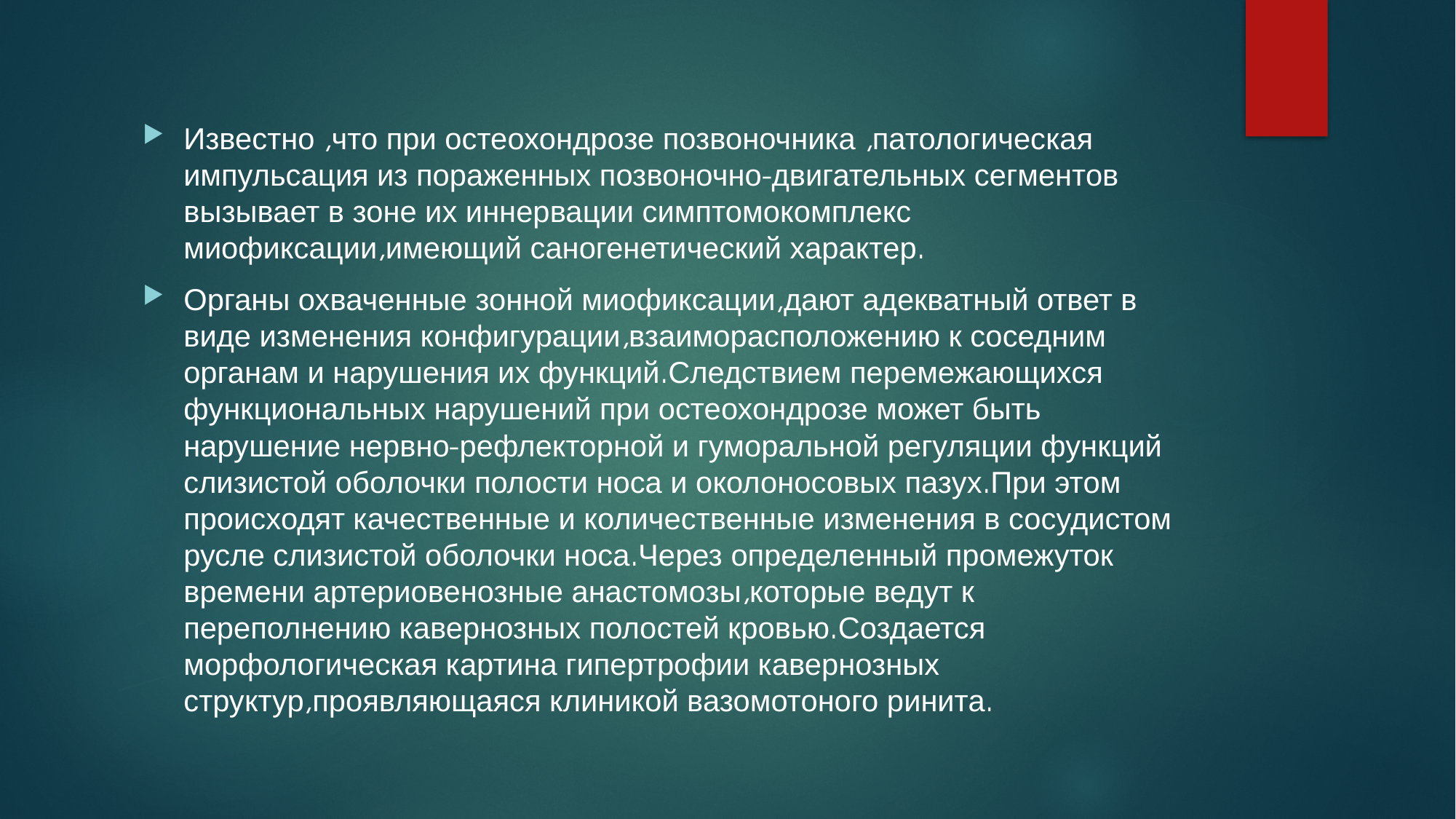

Известно ,что при остеохондрозе позвоночника ,патологическая импульсация из пораженных позвоночно-двигательных сегментов вызывает в зоне их иннервации симптомокомплекс миофиксации,имеющий саногенетический характер.
Органы охваченные зонной миофиксации,дают адекватный ответ в виде изменения конфигурации,взаиморасположению к соседним органам и нарушения их функций.Следствием перемежающихся функциональных нарушений при остеохондрозе может быть нарушение нервно-рефлекторной и гуморальной регуляции функций слизистой оболочки полости носа и околоносовых пазух.При этом происходят качественные и количественные изменения в сосудистом русле слизистой оболочки носа.Через определенный промежуток времени артериовенозные анастомозы,которые ведут к переполнению кавернозных полостей кровью.Создается морфологическая картина гипертрофии кавернозных структур,проявляющаяся клиникой вазомотоного ринита.